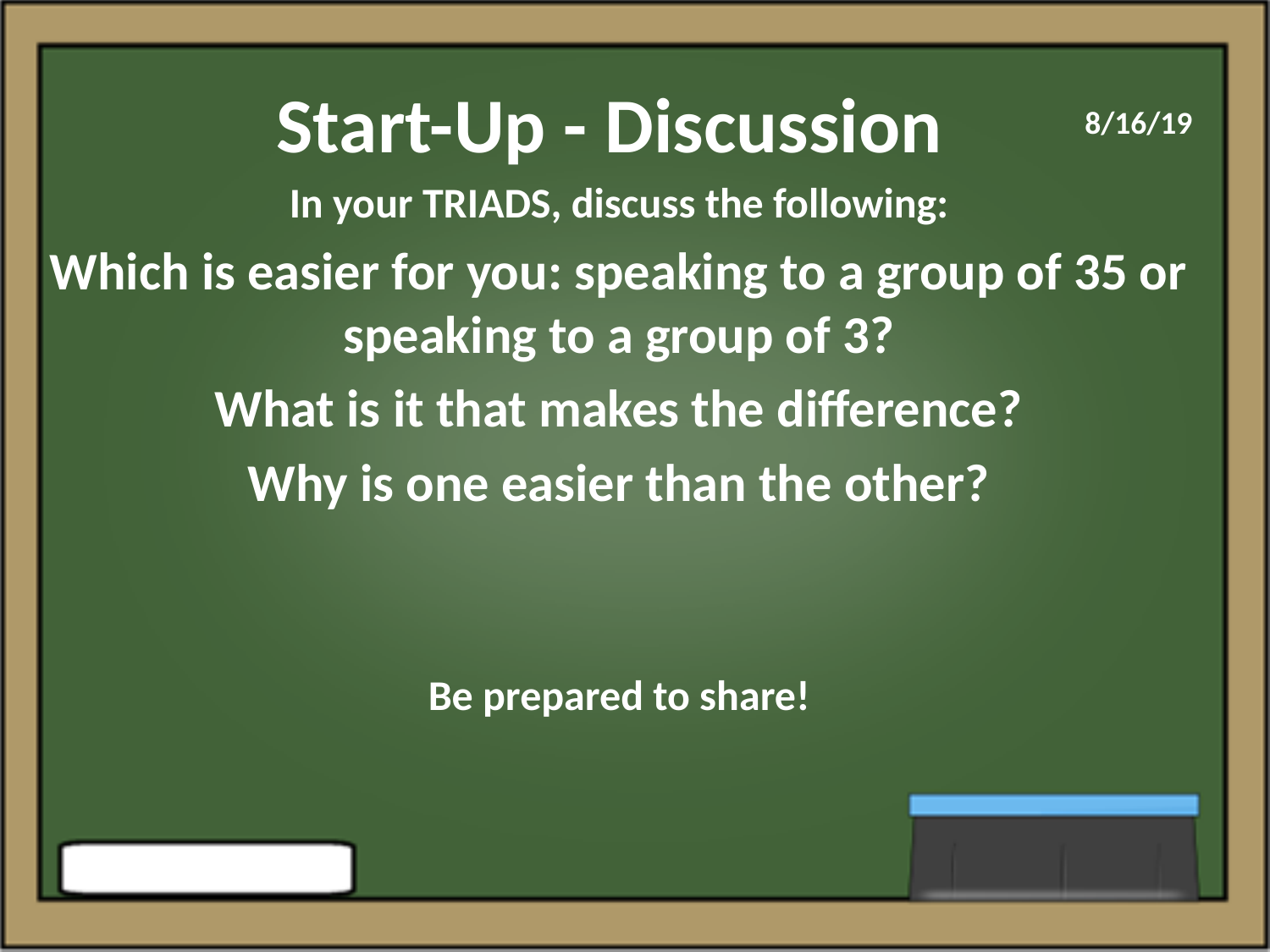

# Start-Up - Discussion
8/16/19
In your TRIADS, discuss the following:
Which is easier for you: speaking to a group of 35 or speaking to a group of 3?
What is it that makes the difference?
Why is one easier than the other?

Be prepared to share!